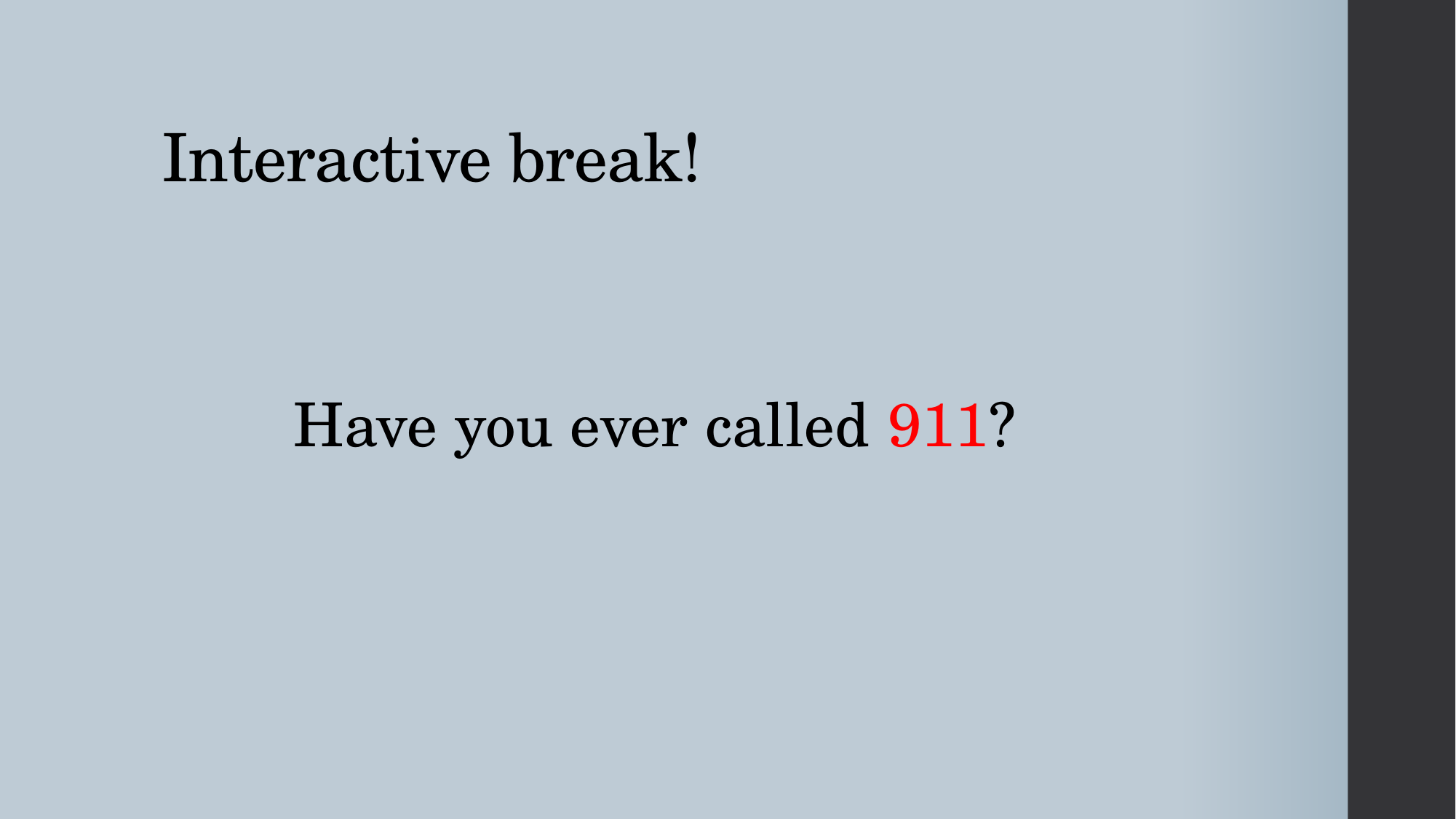

# Interactive break!

Have you ever called 911?